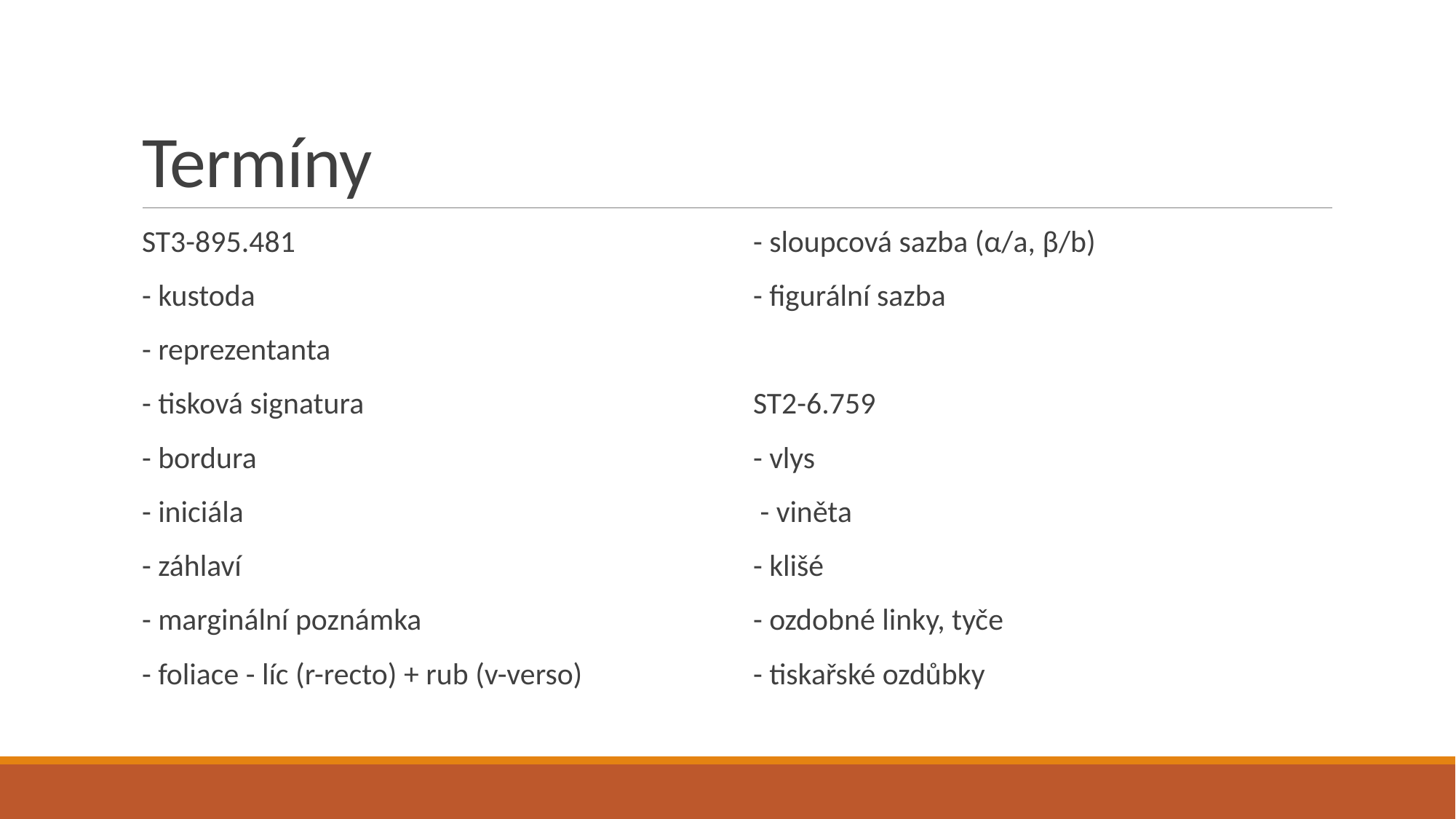

# Termíny
ST3-895.481
- kustoda
- reprezentanta
- tisková signatura
- bordura
- iniciála
- záhlaví
- marginální poznámka
- foliace - líc (r-recto) + rub (v-verso)

- sloupcová sazba (α/a, β/b)
- figurální sazba

ST2-6.759
- vlys
 - viněta
- klišé
- ozdobné linky, tyče
- tiskařské ozdůbky